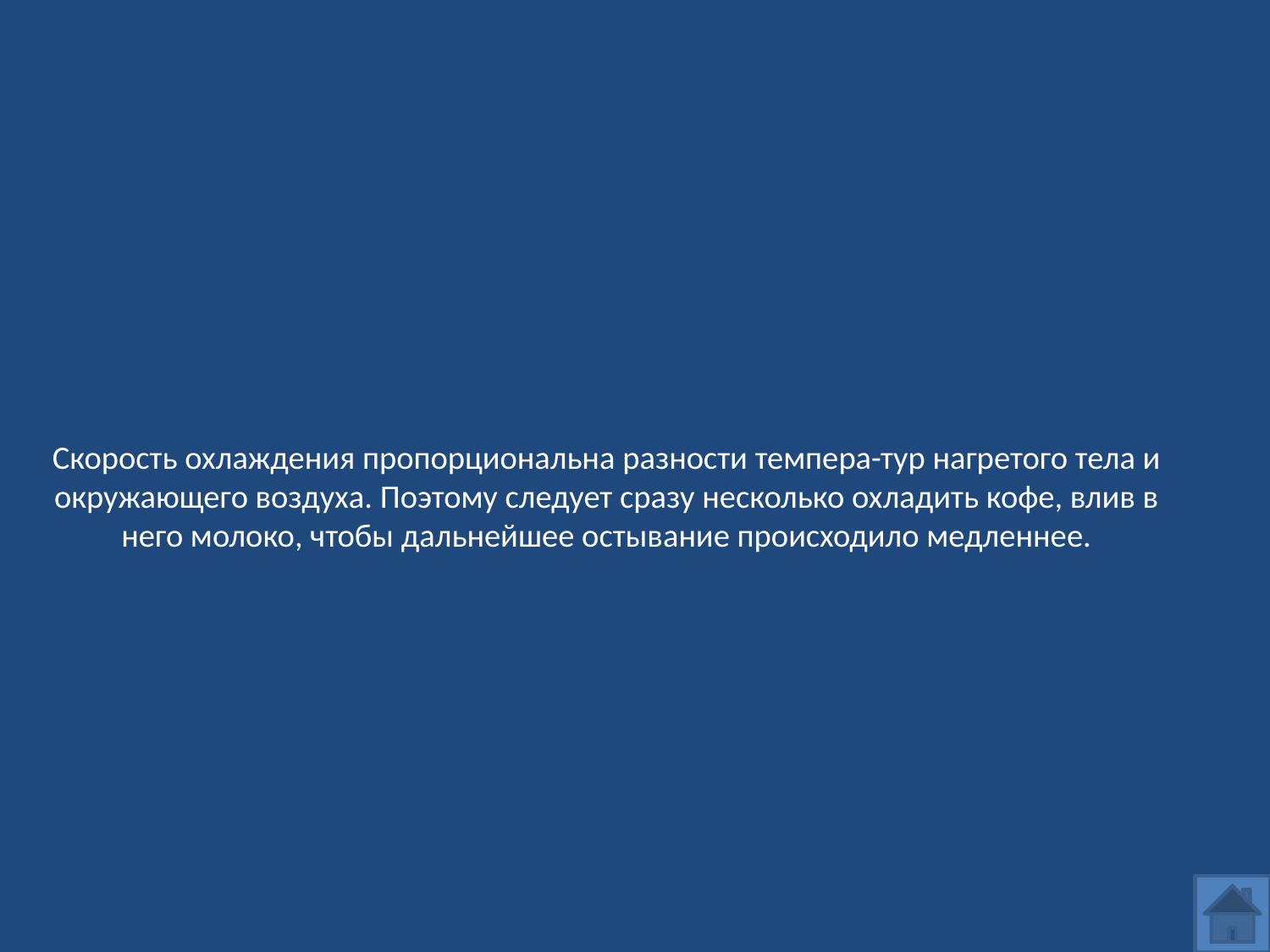

# Скорость охлаждения пропорциональна разности темпера-тур нагретого тела и окружающего воздуха. Поэтому следует сразу несколько охладить кофе, влив в него молоко, чтобы дальнейшее остывание происходило медленнее.